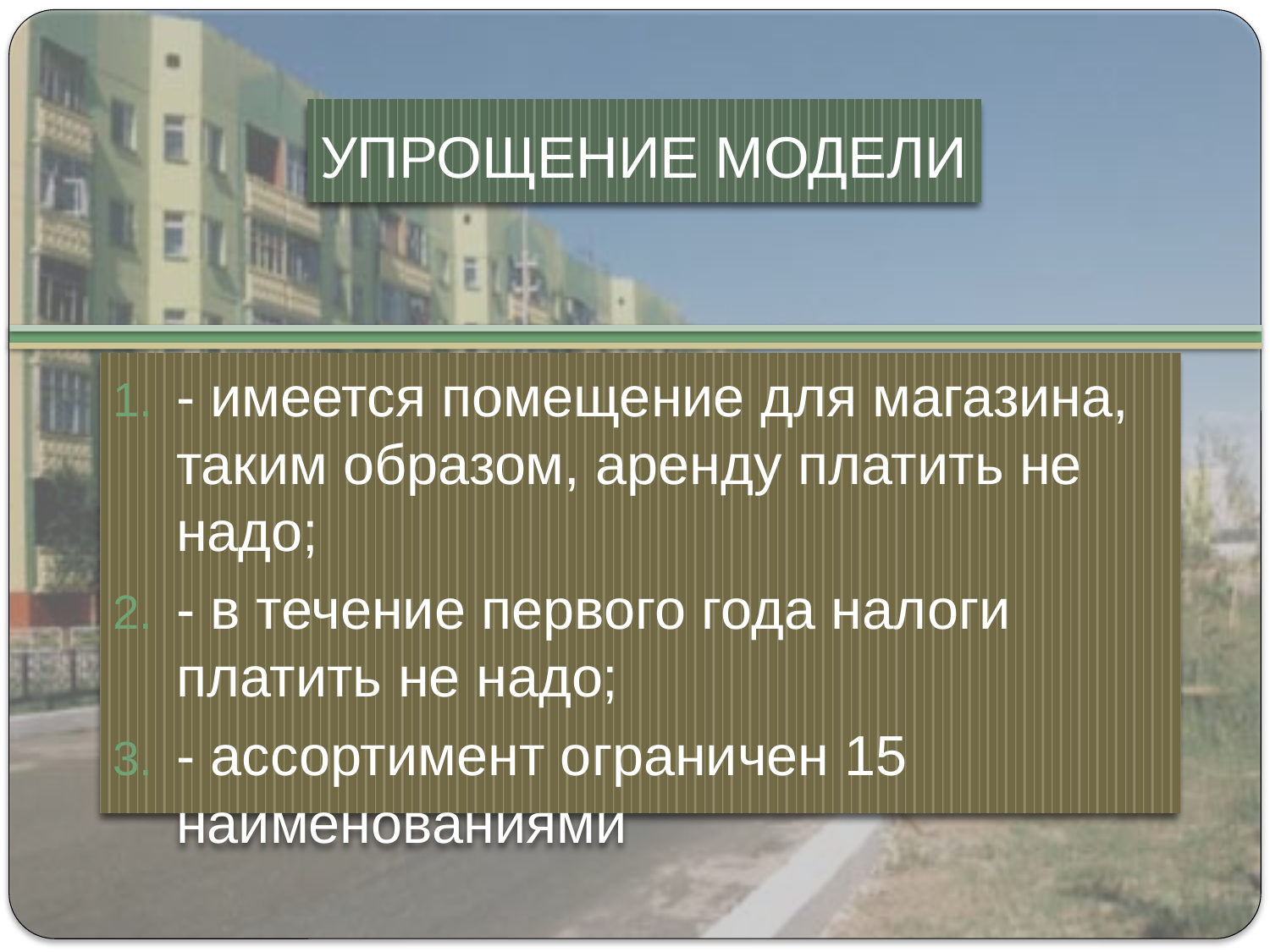

# УПРОЩЕНИЕ МОДЕЛИ
- имеется помещение для магазина, таким образом, аренду платить не надо;
- в течение первого года налоги платить не надо;
- ассортимент ограничен 15 наименованиями